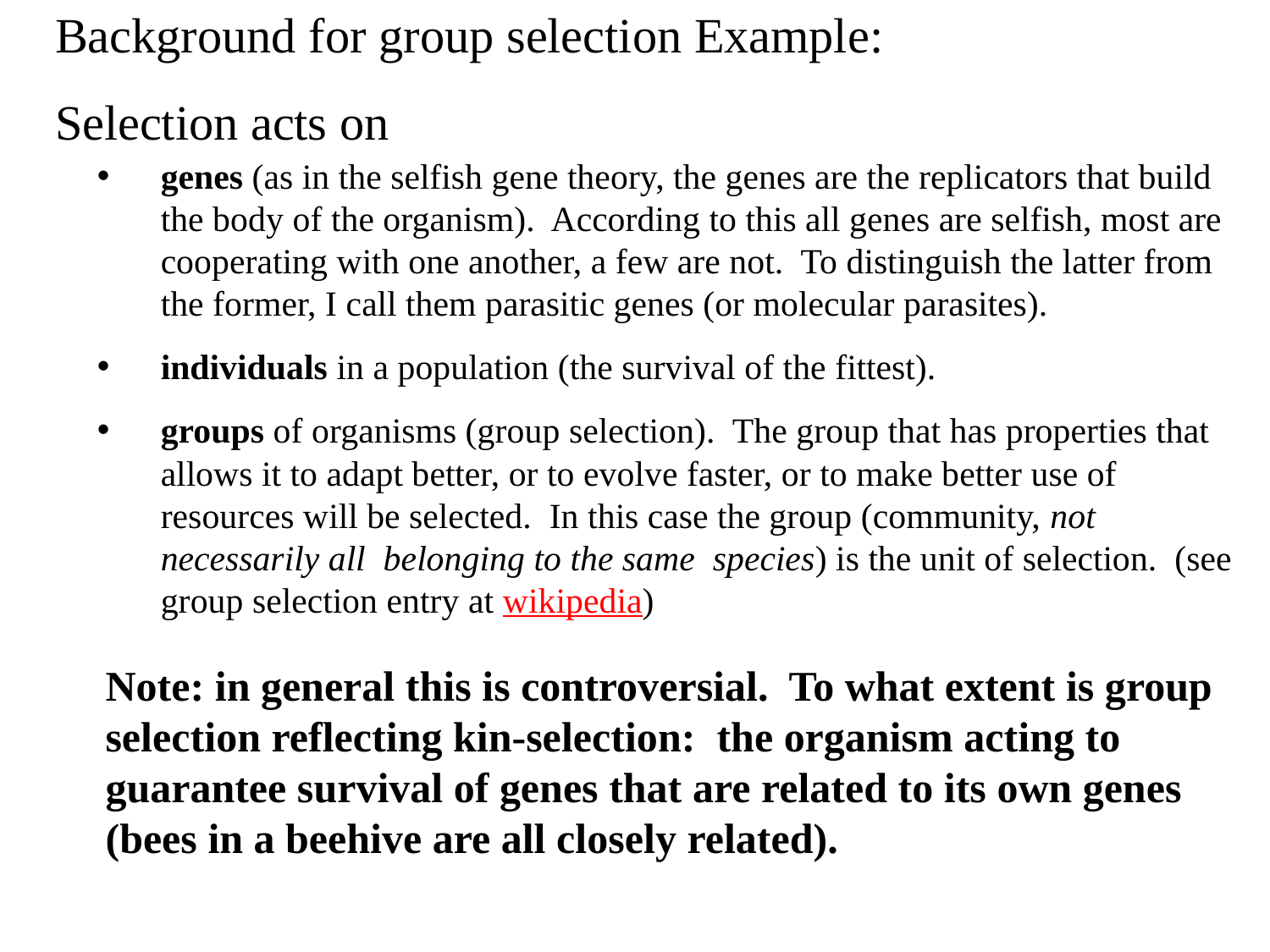

# Background for group selection Example: Selection acts on
genes (as in the selfish gene theory, the genes are the replicators that build the body of the organism).  According to this all genes are selfish, most are cooperating with one another, a few are not.  To distinguish the latter from the former, I call them parasitic genes (or molecular parasites).
individuals in a population (the survival of the fittest).
groups of organisms (group selection).  The group that has properties that allows it to adapt better, or to evolve faster, or to make better use of resources will be selected.  In this case the group (community, not necessarily all  belonging to the same  species) is the unit of selection.  (see group selection entry at wikipedia)
Note: in general this is controversial.  To what extent is group selection reflecting kin-selection:  the organism acting to guarantee survival of genes that are related to its own genes (bees in a beehive are all closely related).